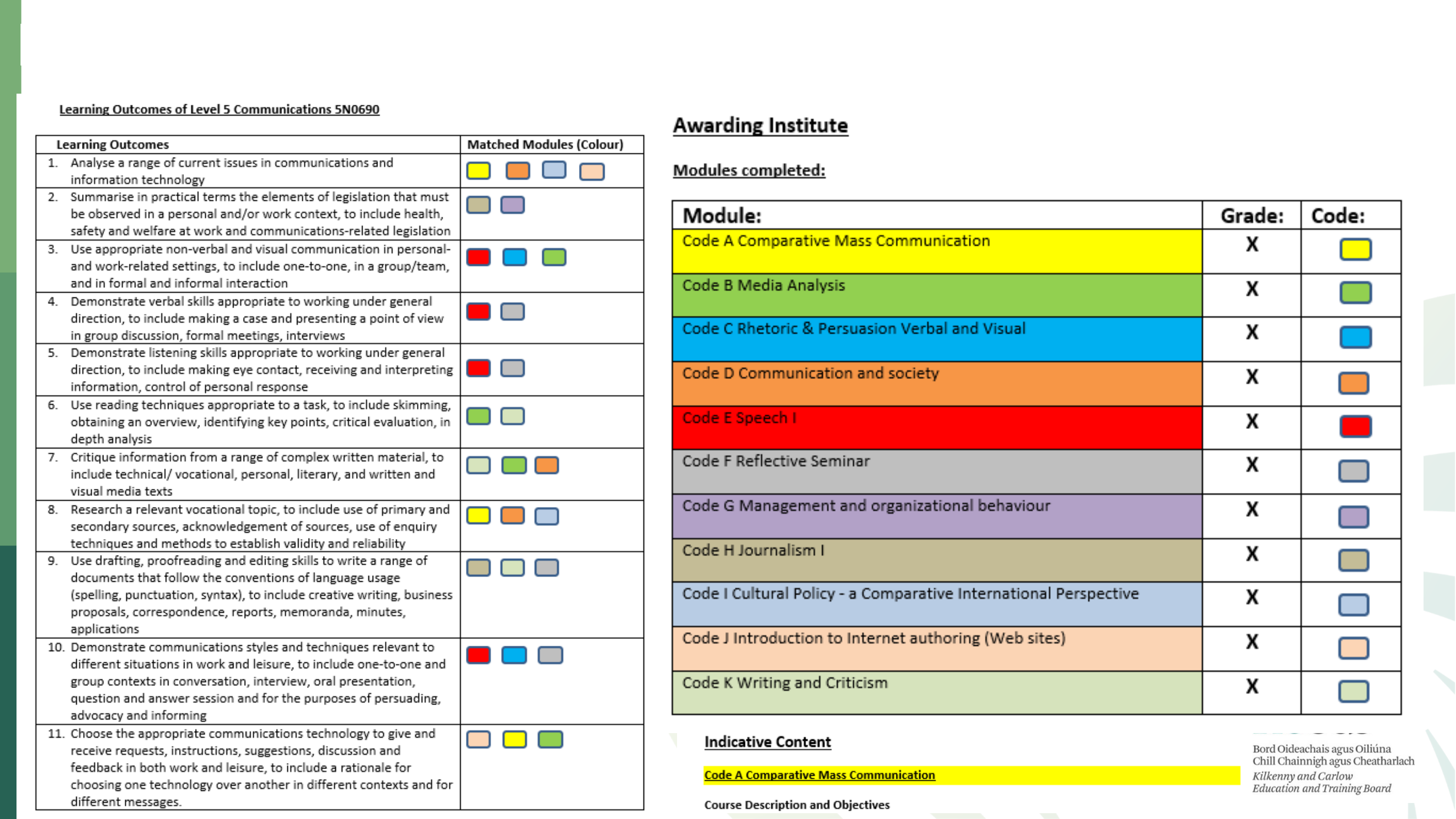

Étude de cas n° 5 – RPCL pour exemption